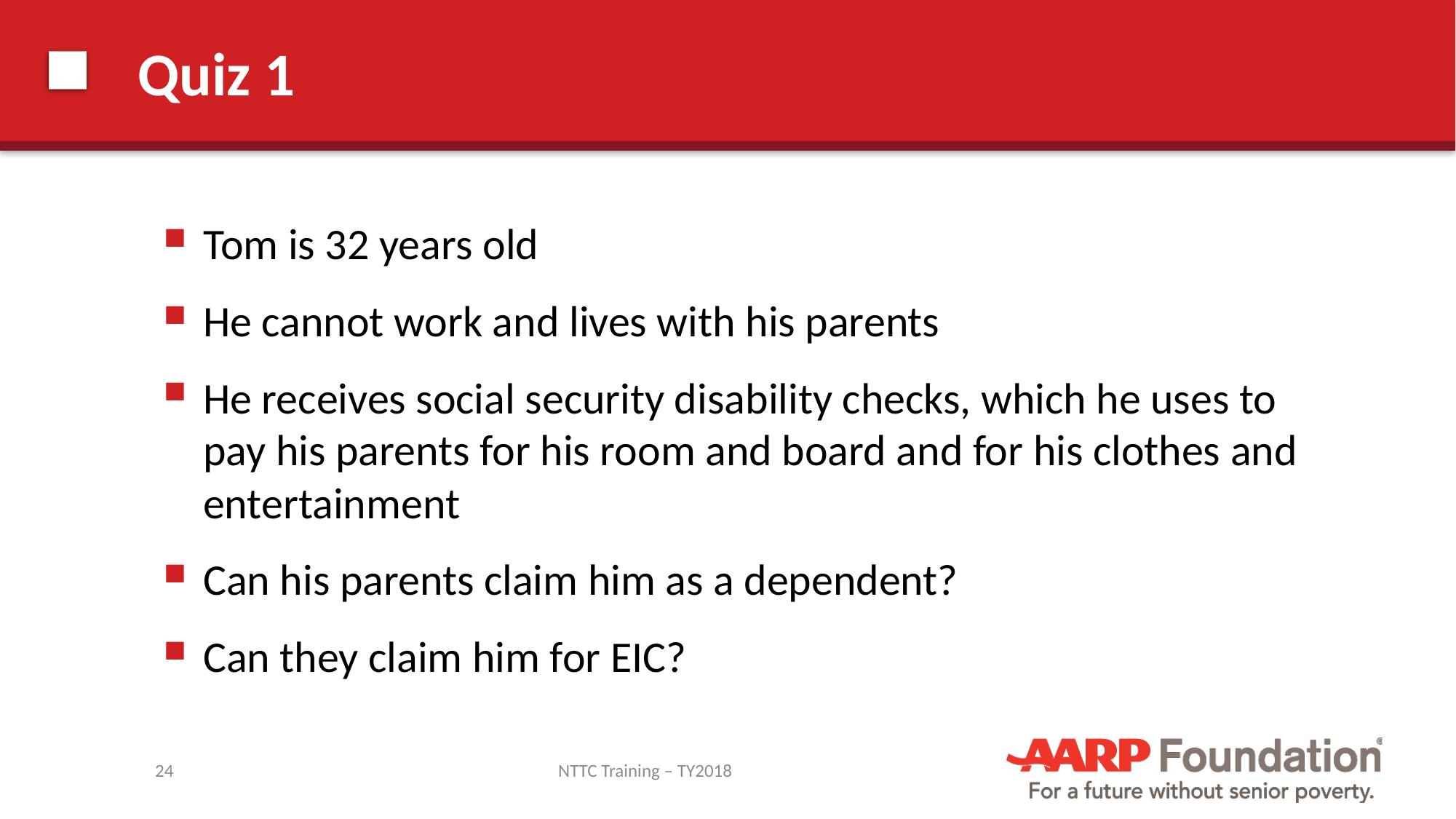

# Quiz 1
Tom is 32 years old
He cannot work and lives with his parents
He receives social security disability checks, which he uses to pay his parents for his room and board and for his clothes and entertainment
Can his parents claim him as a dependent?
Can they claim him for EIC?
24
NTTC Training – TY2018